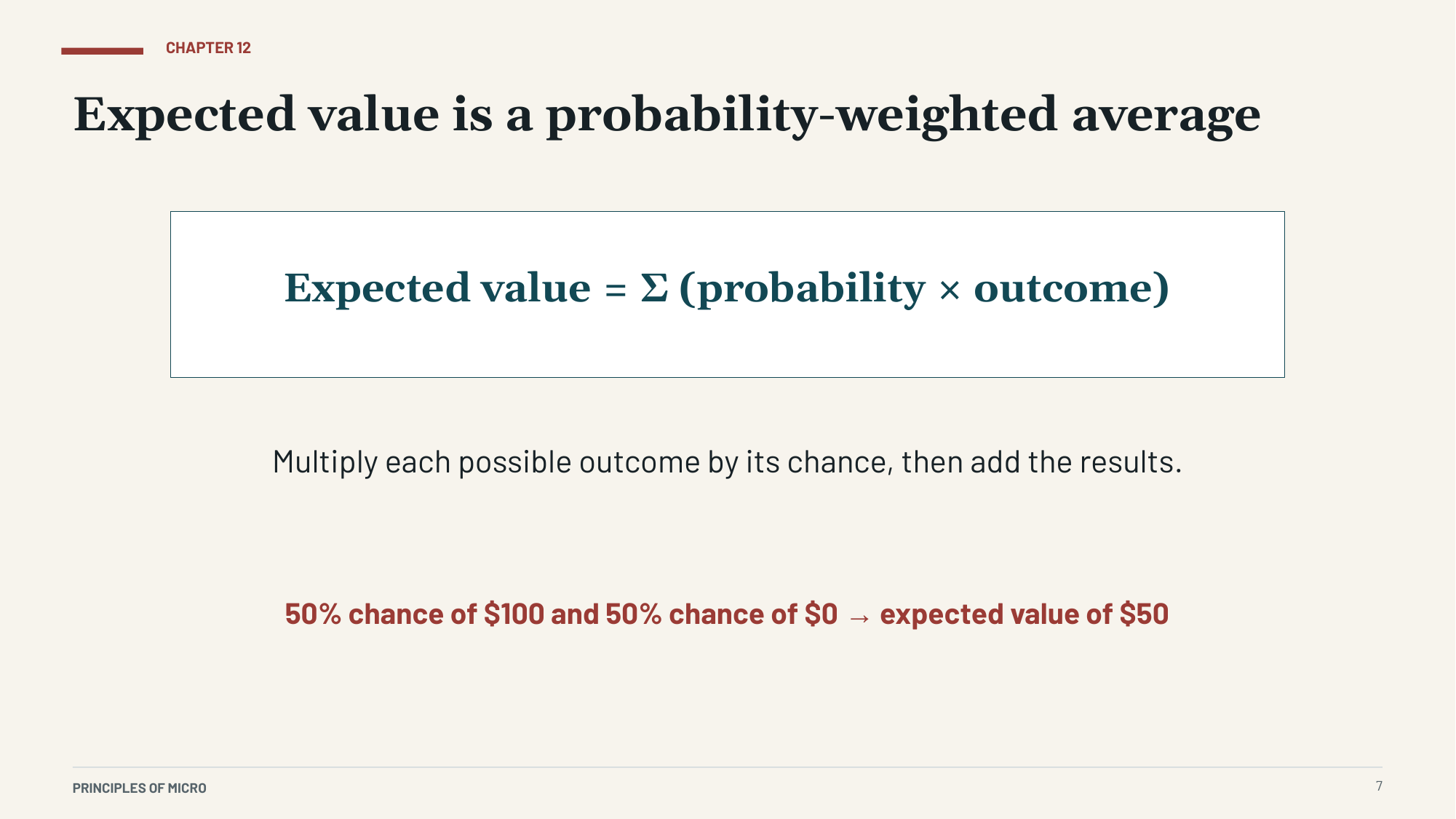

CHAPTER 12

Expected value is a probability-weighted average

Expected value = Σ (probability × outcome)
Multiply each possible outcome by its chance, then add the results.
50% chance of $100 and 50% chance of $0 → expected value of $50

7
PRINCIPLES OF MICRO